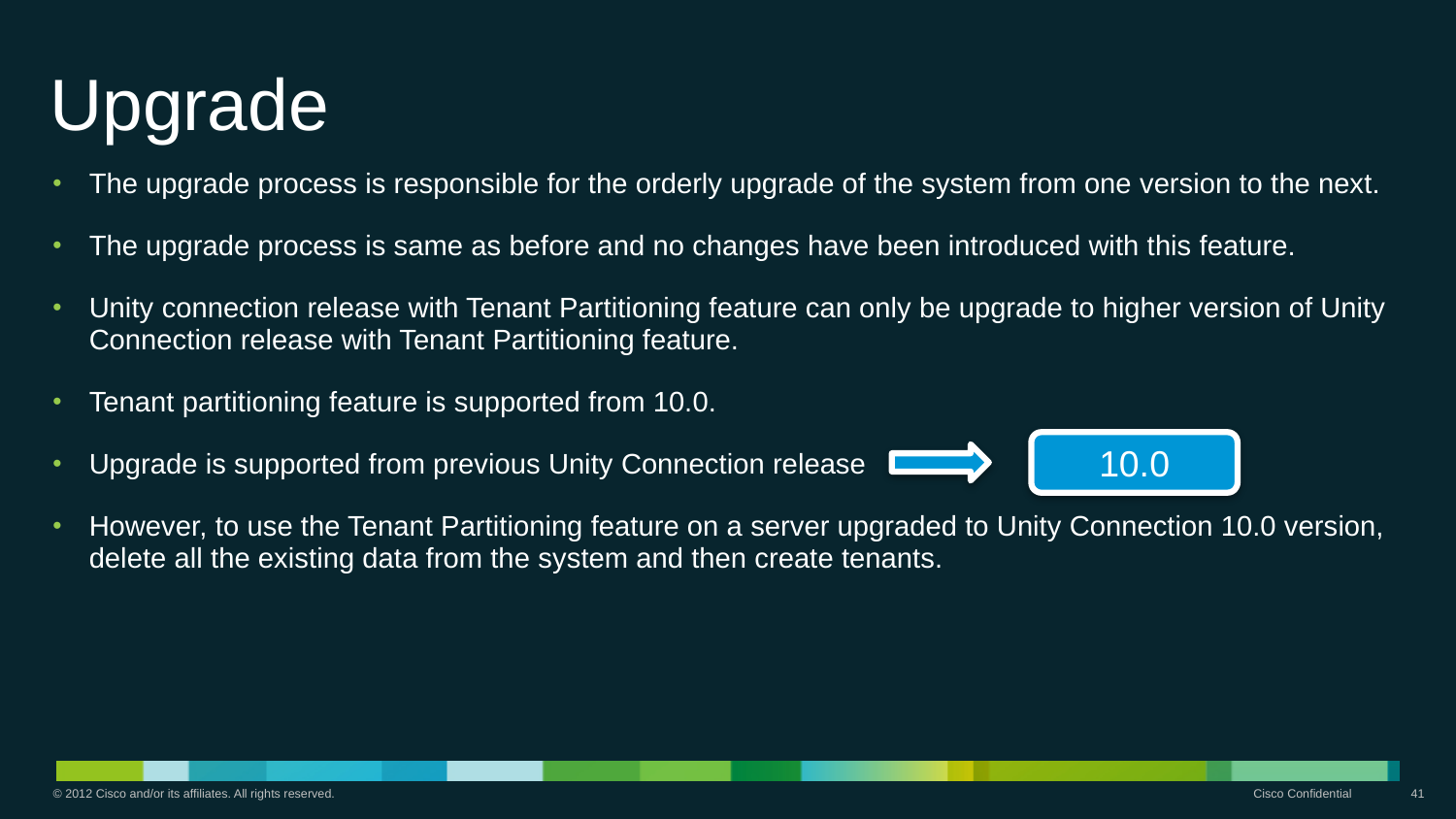

# Upgrade
The upgrade process is responsible for the orderly upgrade of the system from one version to the next.
The upgrade process is same as before and no changes have been introduced with this feature.
Unity connection release with Tenant Partitioning feature can only be upgrade to higher version of Unity Connection release with Tenant Partitioning feature.
Tenant partitioning feature is supported from 10.0.
Upgrade is supported from previous Unity Connection release
However, to use the Tenant Partitioning feature on a server upgraded to Unity Connection 10.0 version, delete all the existing data from the system and then create tenants.

10.0